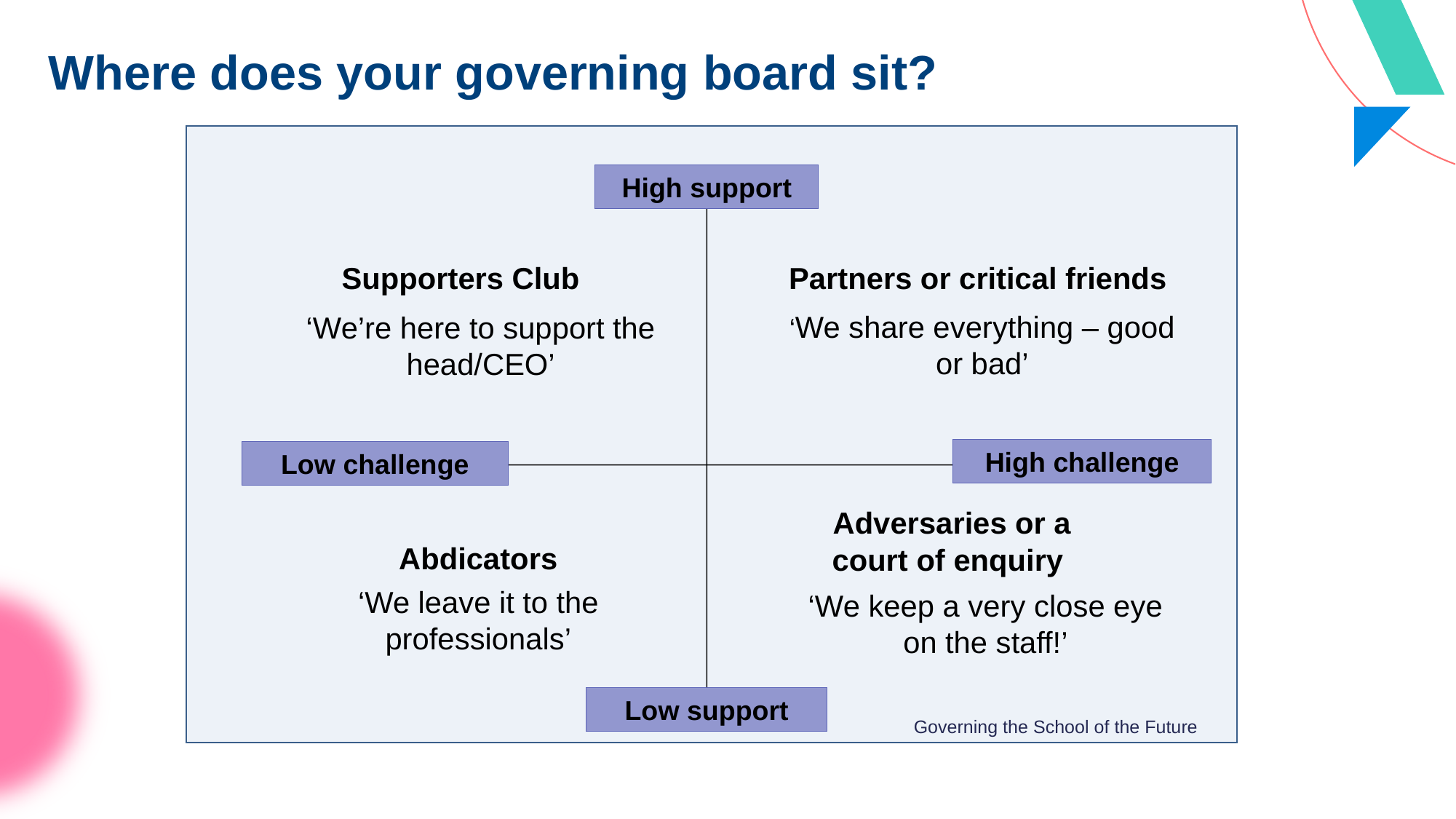

# Where does your governing board sit?

High support

Partners or critical friends
Supporters Club
‘We share everything – good or bad’
‘We’re here to support the head/CEO’
High challenge
Low challenge

Adversaries or a court of enquiry
Abdicators
‘We leave it to the professionals’
‘We keep a very close eye on the staff!’
Low support
Governing the School of the Future